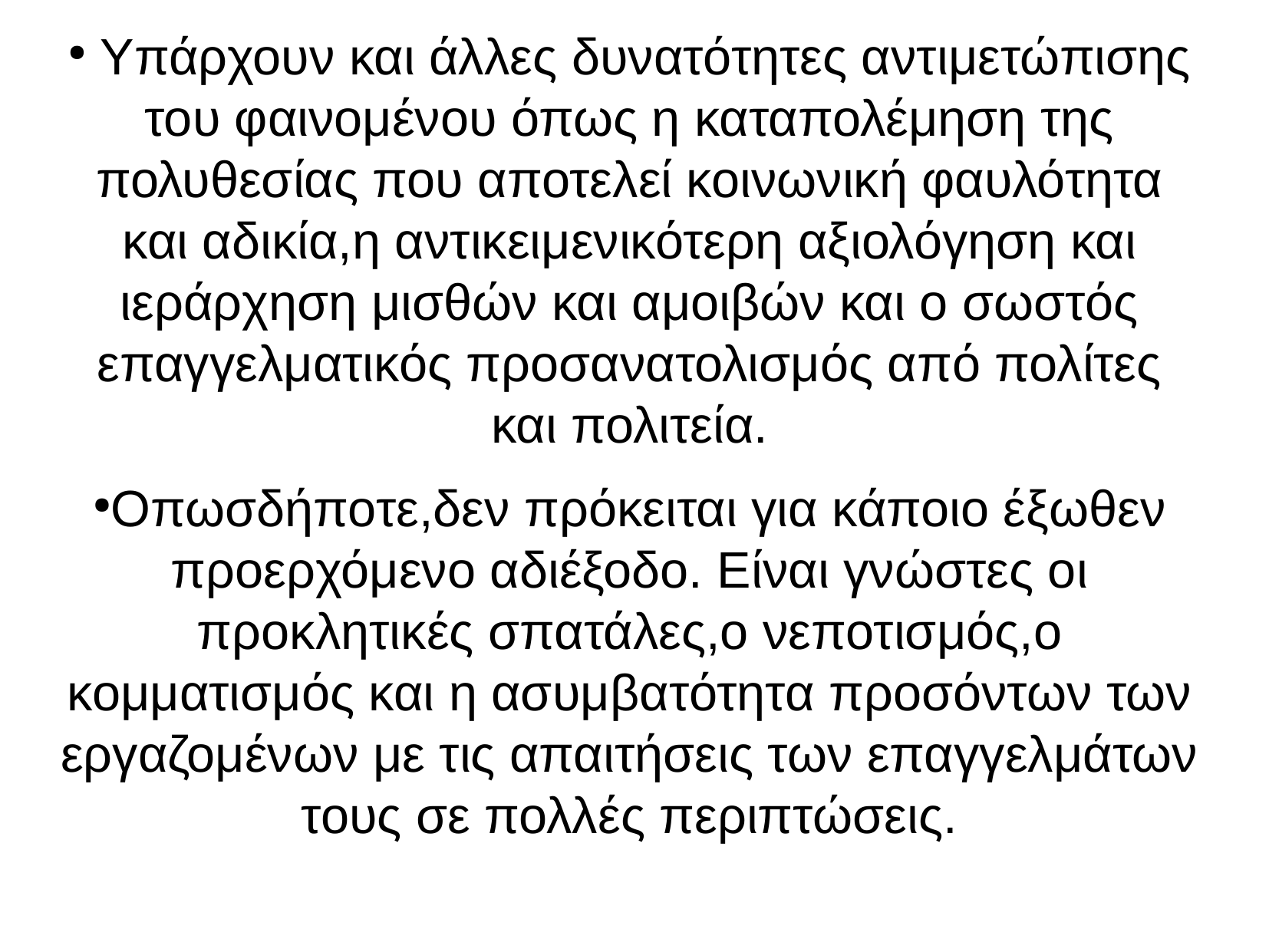

Υπάρχουν και άλλες δυνατότητες αντιμετώπισης του φαινομένου όπως η καταπολέμηση της πολυθεσίας που αποτελεί κοινωνική φαυλότητα και αδικία,η αντικειμενικότερη αξιολόγηση και ιεράρχηση μισθών και αμοιβών και ο σωστός επαγγελματικός προσανατολισμός από πολίτες και πολιτεία.
Οπωσδήποτε,δεν πρόκειται για κάποιο έξωθεν προερχόμενο αδιέξοδο. Είναι γνώστες οι προκλητικές σπατάλες,ο νεποτισμός,ο κομματισμός και η ασυμβατότητα προσόντων των εργαζομένων με τις απαιτήσεις των επαγγελμάτων τους σε πολλές περιπτώσεις.